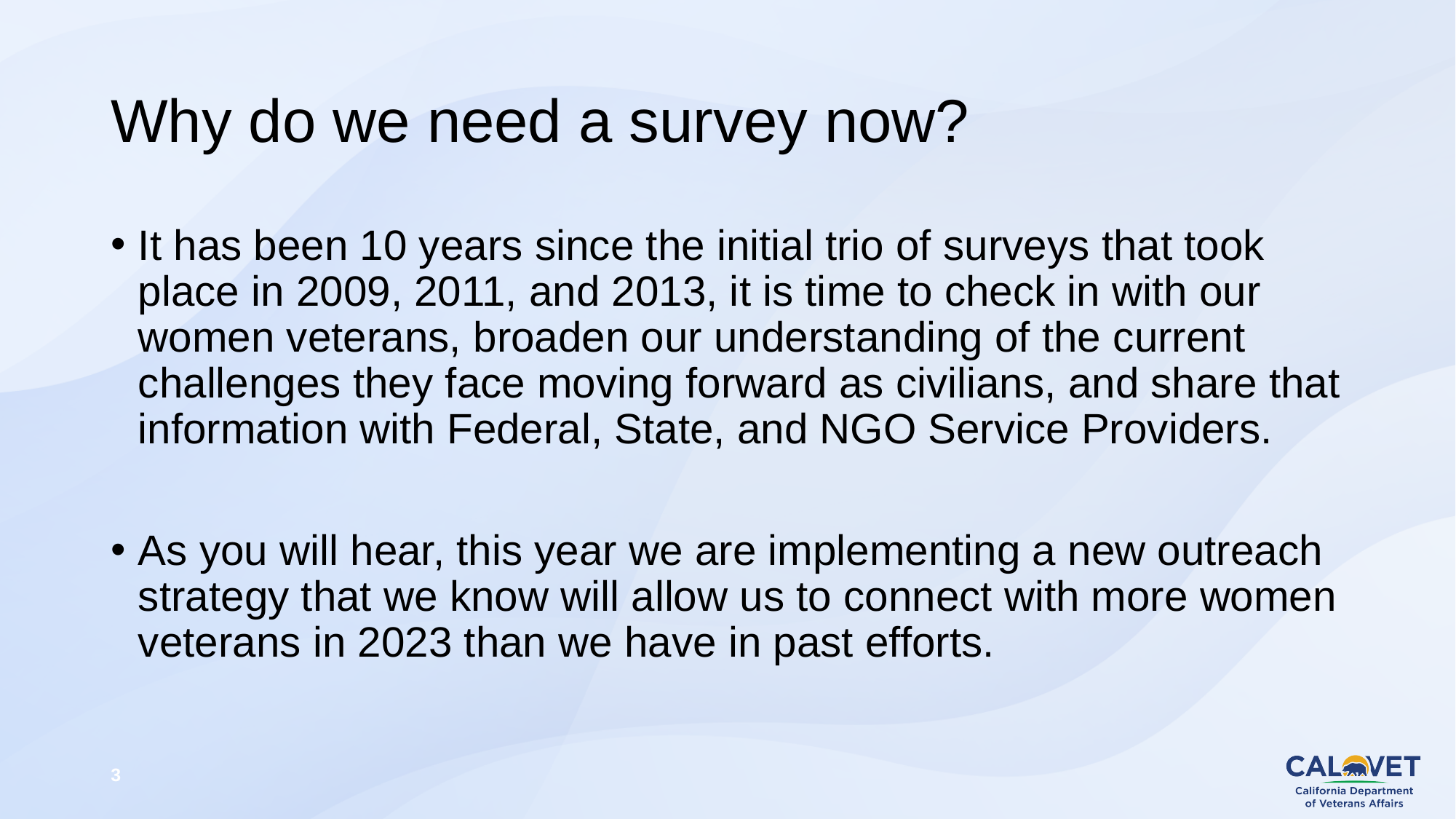

# Why do we need a survey now?
It has been 10 years since the initial trio of surveys that took place in 2009, 2011, and 2013, it is time to check in with our women veterans, broaden our understanding of the current challenges they face moving forward as civilians, and share that information with Federal, State, and NGO Service Providers.

As you will hear, this year we are implementing a new outreach strategy that we know will allow us to connect with more women veterans in 2023 than we have in past efforts.

3